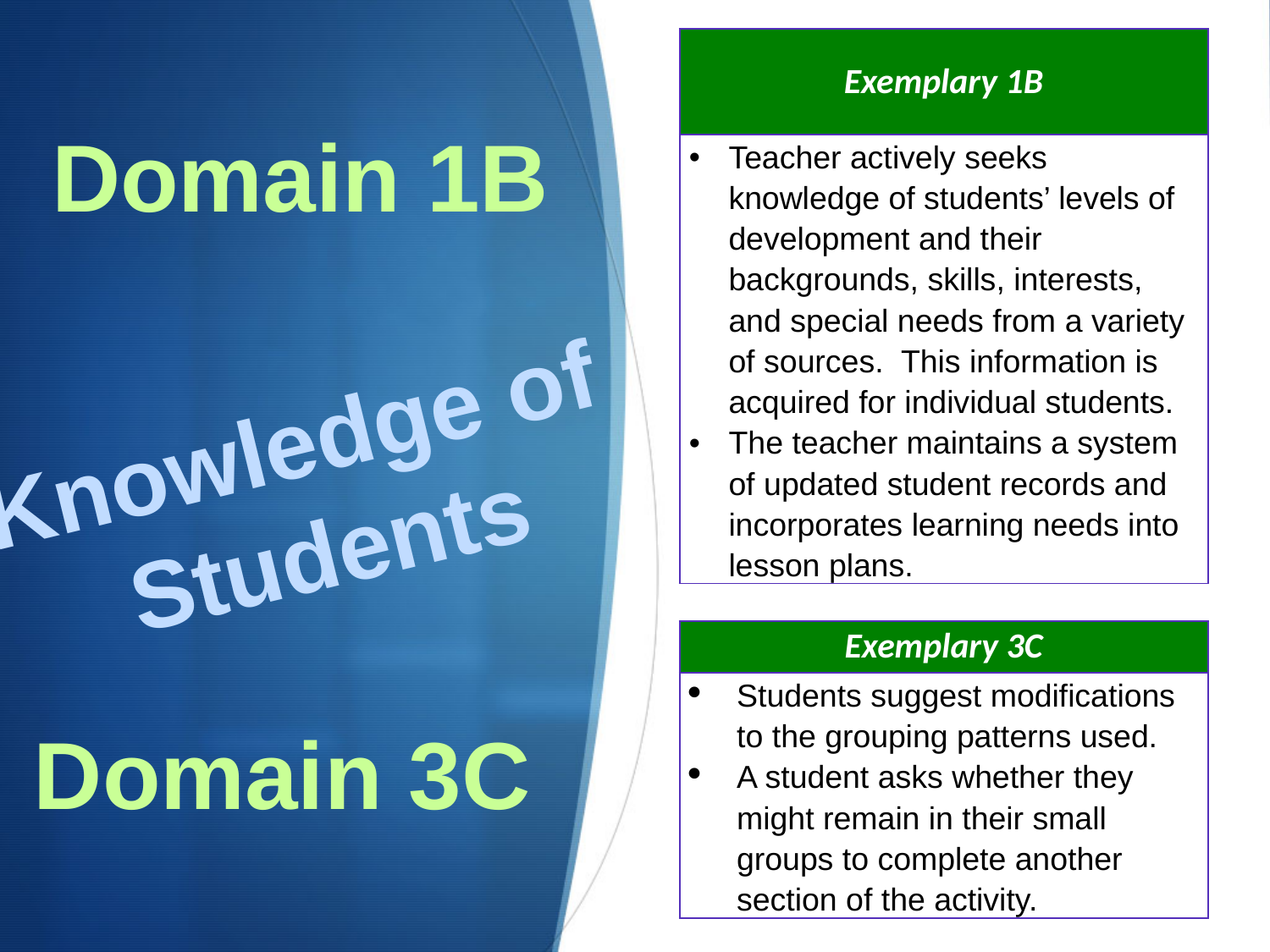

| Exemplary 1B |
| --- |
| Teacher actively seeks knowledge of students’ levels of development and their backgrounds, skills, interests, and special needs from a variety of sources. This information is acquired for individual students. The teacher maintains a system of updated student records and incorporates learning needs into lesson plans. |
Domain 1B
Knowledge of
Students
| Exemplary 3C |
| --- |
| Students suggest modifications to the grouping patterns used. A student asks whether they might remain in their small groups to complete another section of the activity. |
Domain 3C